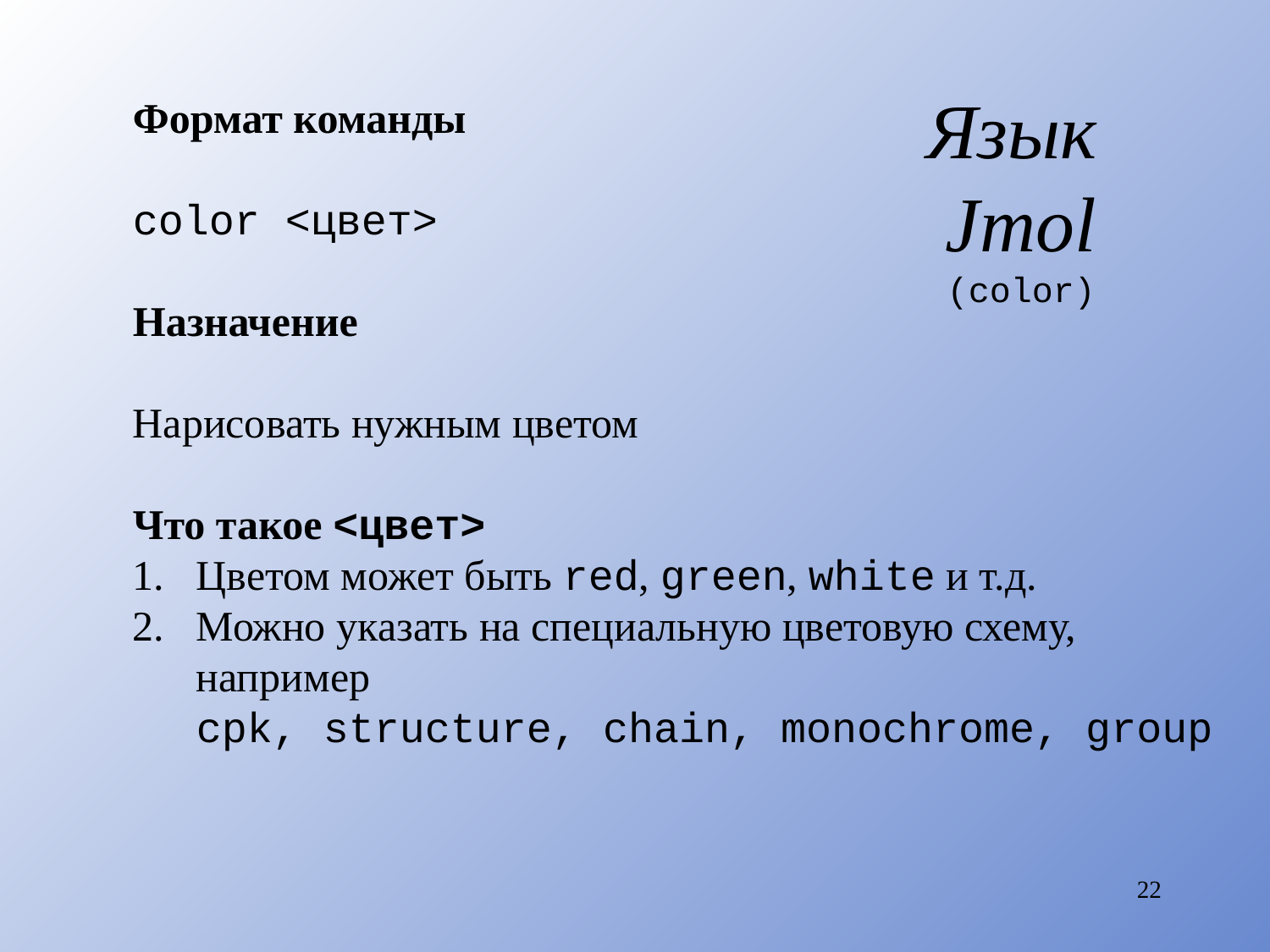

# Язык Jmol (color)
Формат команды

color <цвет>

Назначение

Нарисовать нужным цветом

Что такое <цвет>
Цветом может быть red, green, white и т.д.
Можно указать на специальную цветовую схему,
например
cpk, structure, chain, monochrome, group

22